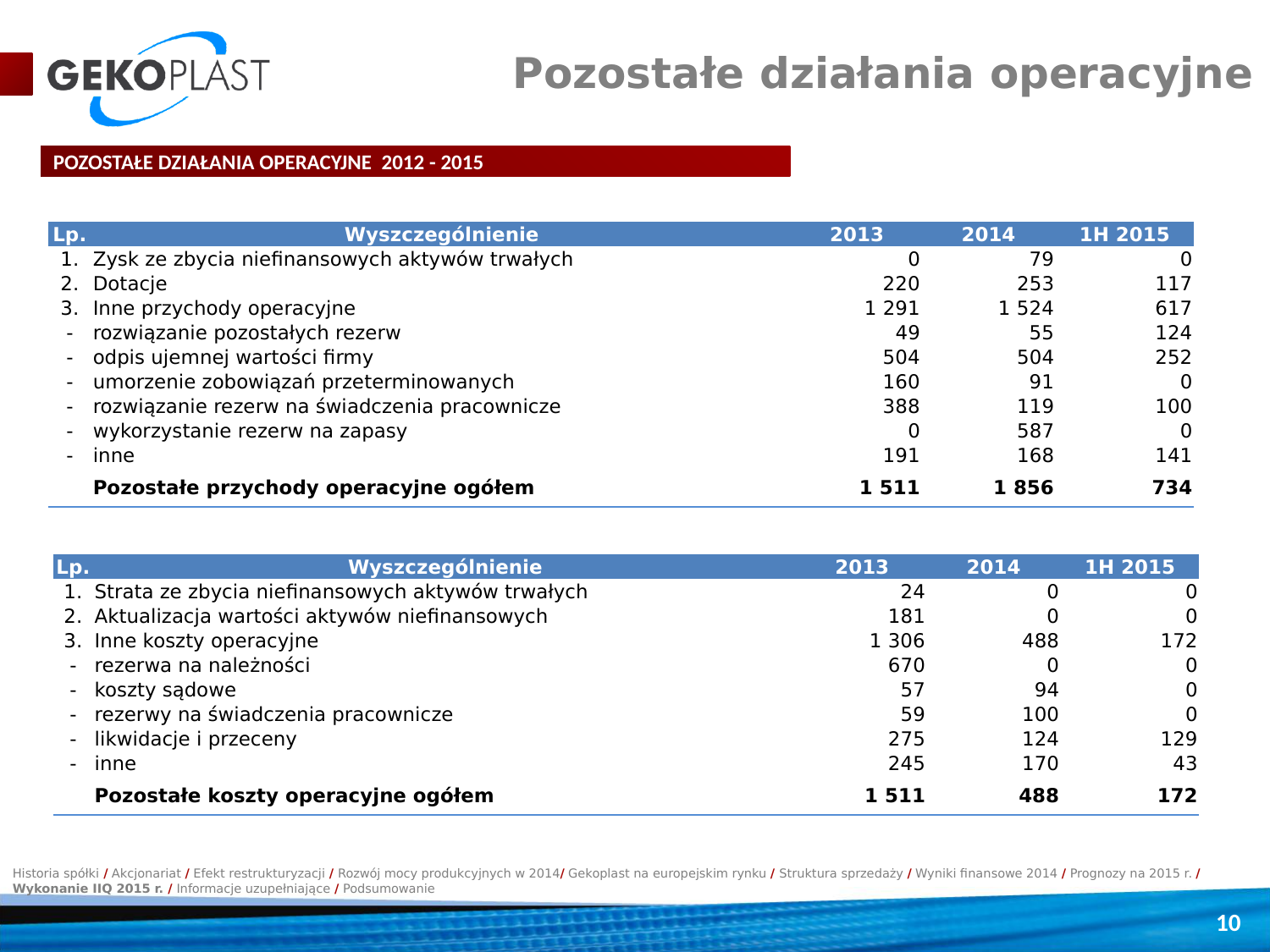

Pozostałe działania operacyjne
POZOSTAŁE DZIAŁANIA OPERACYJNE  2012 - 2015
| Lp. | Wyszczególnienie | 2013 | 2014 | 1H 2015 |
| --- | --- | --- | --- | --- |
| 1. | Zysk ze zbycia niefinansowych aktywów trwałych | 0 | 79 | 0 |
| 2. | Dotacje | 220 | 253 | 117 |
| 3. | Inne przychody operacyjne | 1 291 | 1 524 | 617 |
| - | rozwiązanie pozostałych rezerw | 49 | 55 | 124 |
| - | odpis ujemnej wartości firmy | 504 | 504 | 252 |
| - | umorzenie zobowiązań przeterminowanych | 160 | 91 | 0 |
| - | rozwiązanie rezerw na świadczenia pracownicze | 388 | 119 | 100 |
| - | wykorzystanie rezerw na zapasy | 0 | 587 | 0 |
| - | inne | 191 | 168 | 141 |
|  | Pozostałe przychody operacyjne ogółem | 1 511 | 1 856 | 734 |
| Lp. | Wyszczególnienie | 2013 | 2014 | 1H 2015 |
| --- | --- | --- | --- | --- |
| 1. | Strata ze zbycia niefinansowych aktywów trwałych | 24 | 0 | 0 |
| 2. | Aktualizacja wartości aktywów niefinansowych | 181 | 0 | 0 |
| 3. | Inne koszty operacyjne | 1 306 | 488 | 172 |
| - | rezerwa na należności | 670 | 0 | 0 |
| - | koszty sądowe | 57 | 94 | 0 |
| - | rezerwy na świadczenia pracownicze | 59 | 100 | 0 |
| - | likwidacje i przeceny | 275 | 124 | 129 |
| - | inne | 245 | 170 | 43 |
|  | Pozostałe koszty operacyjne ogółem | 1 511 | 488 | 172 |
Historia spółki / Akcjonariat / Efekt restrukturyzacji / Rozwój mocy produkcyjnych w 2014/ Gekoplast na europejskim rynku / Struktura sprzedaży / Wyniki finansowe 2014 / Prognozy na 2015 r. / Wykonanie IIQ 2015 r. / Informacje uzupełniające / Podsumowanie